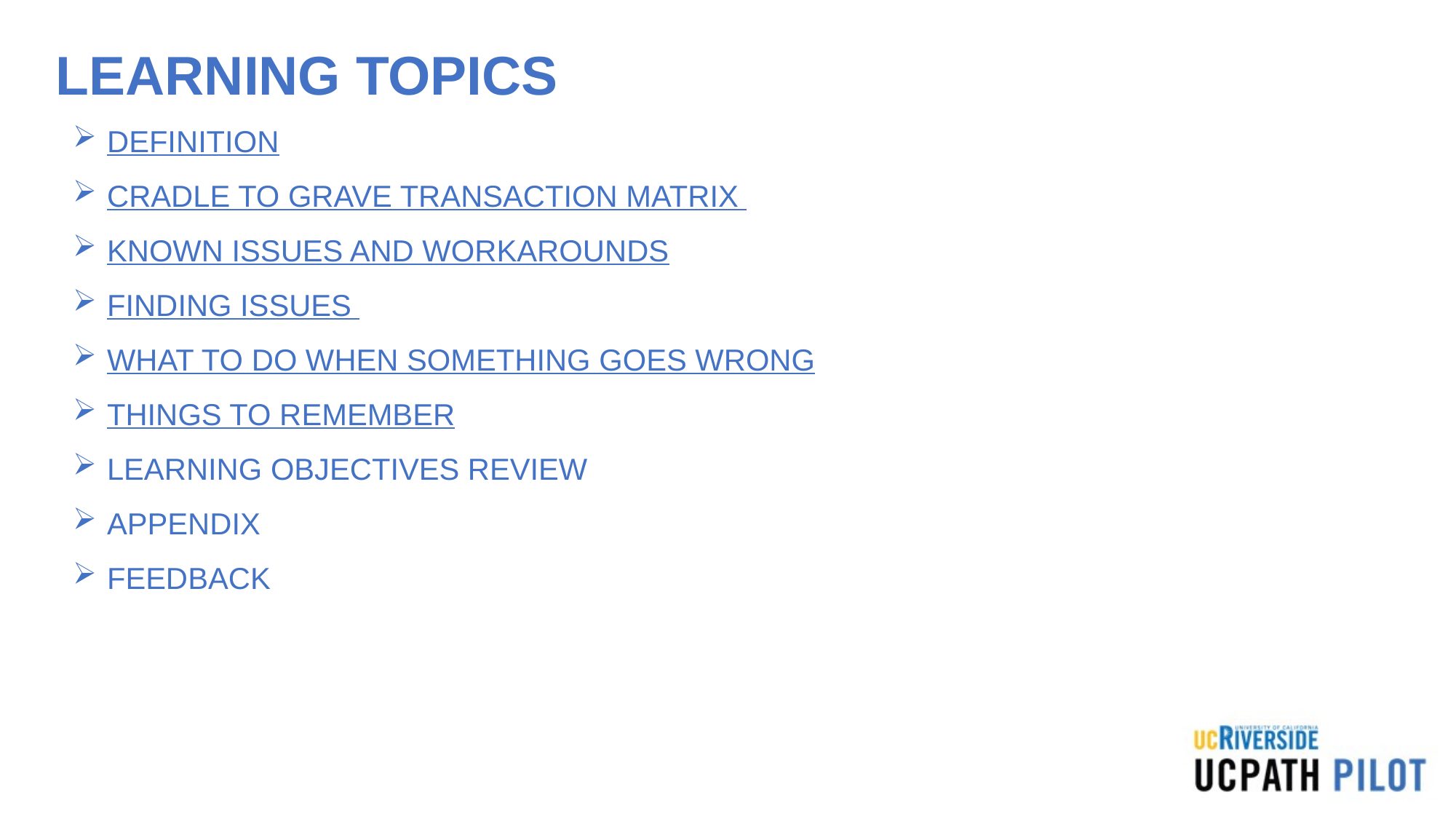

# LEARNING TOPICS
DEFINITION
CRADLE TO GRAVE TRANSACTION MATRIX
KNOWN ISSUES AND WORKAROUNDS
FINDING ISSUES
WHAT TO DO WHEN SOMETHING GOES WRONG
THINGS TO REMEMBER
LEARNING OBJECTIVES REVIEW
APPENDIX
FEEDBACK